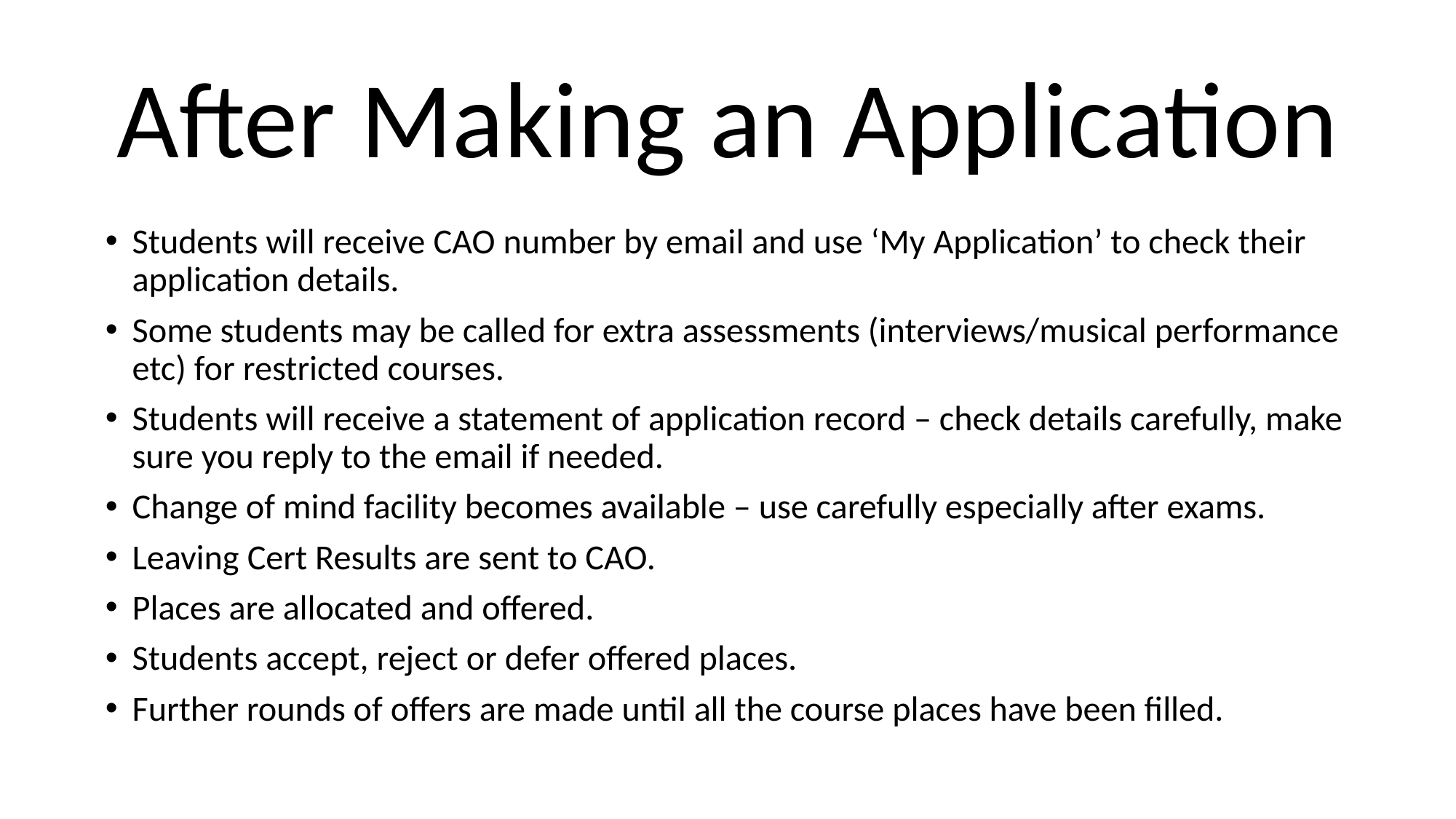

# After Making an Application
Students will receive CAO number by email and use ‘My Application’ to check their application details.
Some students may be called for extra assessments (interviews/musical performance etc) for restricted courses.
Students will receive a statement of application record – check details carefully, make sure you reply to the email if needed.
Change of mind facility becomes available – use carefully especially after exams.
Leaving Cert Results are sent to CAO.
Places are allocated and offered.
Students accept, reject or defer offered places.
Further rounds of offers are made until all the course places have been filled.